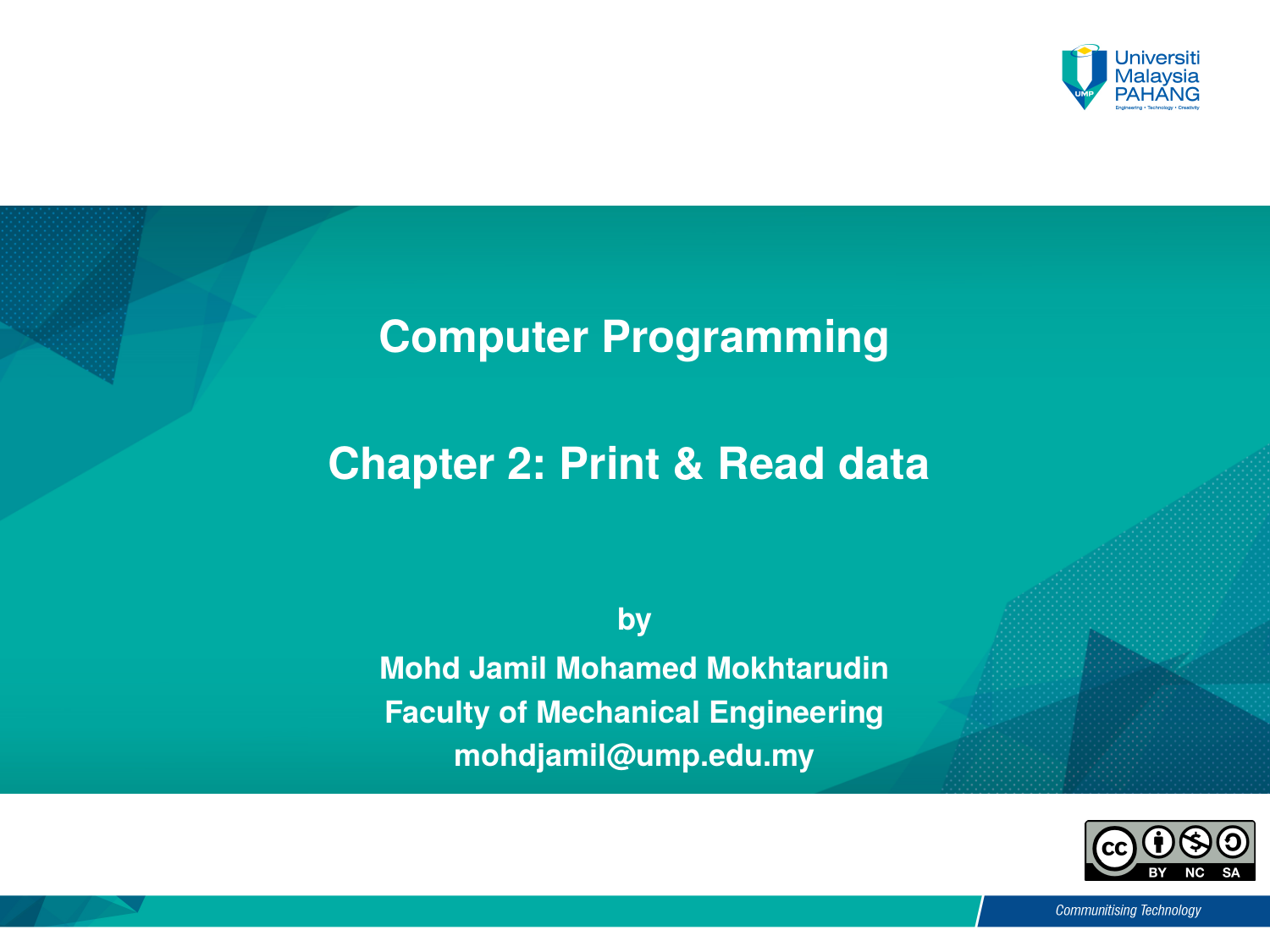

# Computer Programming Chapter 2: Print & Read data

by
Mohd Jamil Mohamed Mokhtarudin
Faculty of Mechanical Engineering
mohdjamil@ump.edu.my